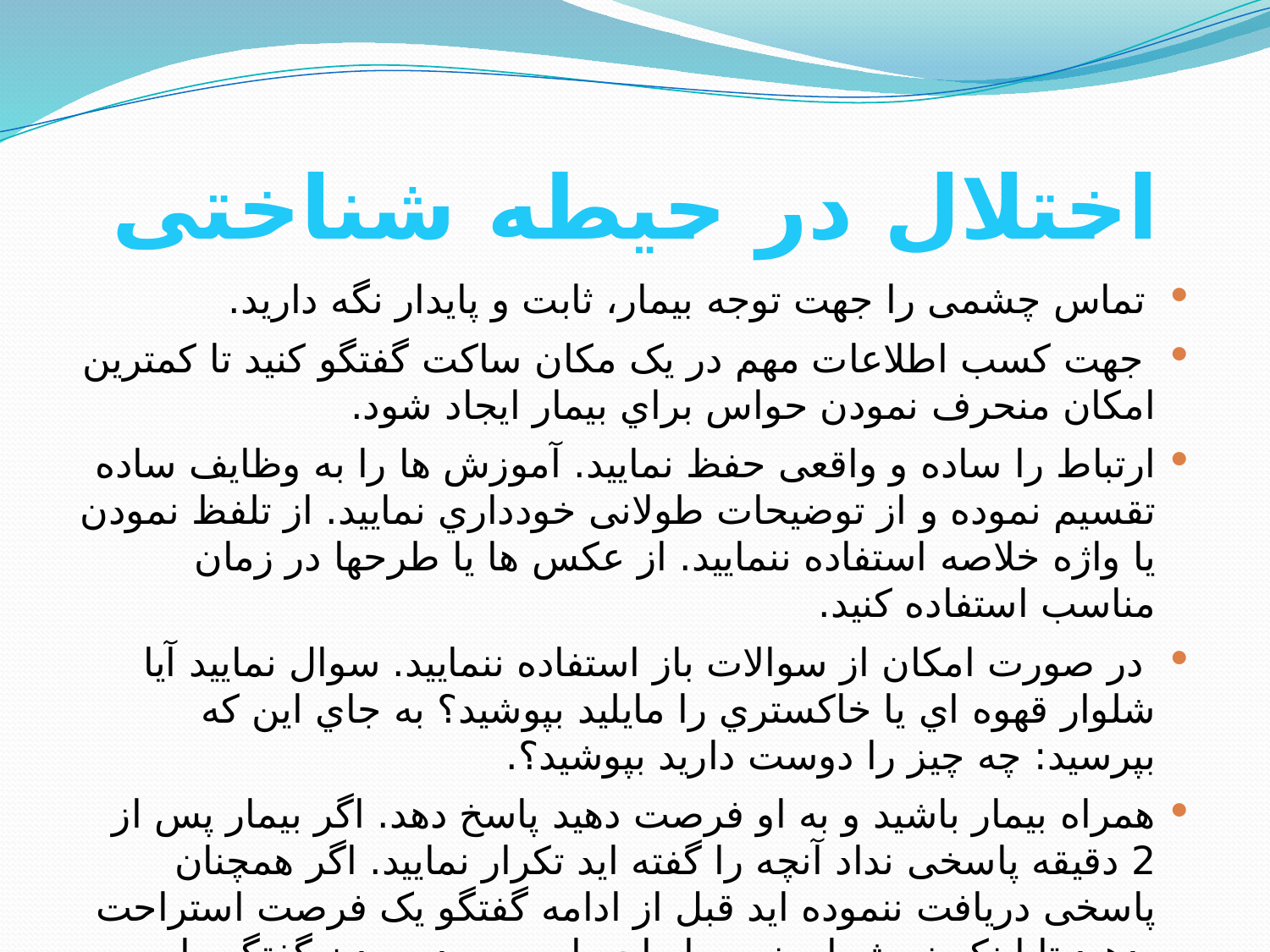

# اختلال در حیطه شناختی
 تماس چشمی را جهت توجه بیمار، ثابت و پایدار نگه دارید.
 جهت کسب اطلاعات مهم در یک مکان ساکت گفتگو کنید تا کمترین امکان منحرف نمودن حواس براي بیمار ایجاد شود.
ارتباط را ساده و واقعی حفظ نمایید. آموزش ها را به وظایف ساده تقسیم نموده و از توضیحات طولانی خودداري نمایید. از تلفظ نمودن یا واژه خلاصه استفاده ننمایید. از عکس ها یا طرحها در زمان مناسب استفاده کنید.
 در صورت امکان از سوالات باز استفاده ننمایید. سوال نمایید آیا شلوار قهوه اي یا خاکستري را مایلید بپوشید؟ به جاي این که بپرسید: چه چیز را دوست دارید بپوشید؟.
همراه بیمار باشید و به او فرصت دهید پاسخ دهد. اگر بیمار پس از 2 دقیقه پاسخی نداد آنچه را گفته اید تکرار نمایید. اگر همچنان پاسخی دریافت ننموده اید قبل از ادامه گفتگو یک فرصت استراحت بدهید تا اینکه نه شما و نه بیمار احساس بیهوده بودن گفتگو را ننمایند.
تکرار آموزشها در زمانهای مختلف بسیار کمک کننده است.